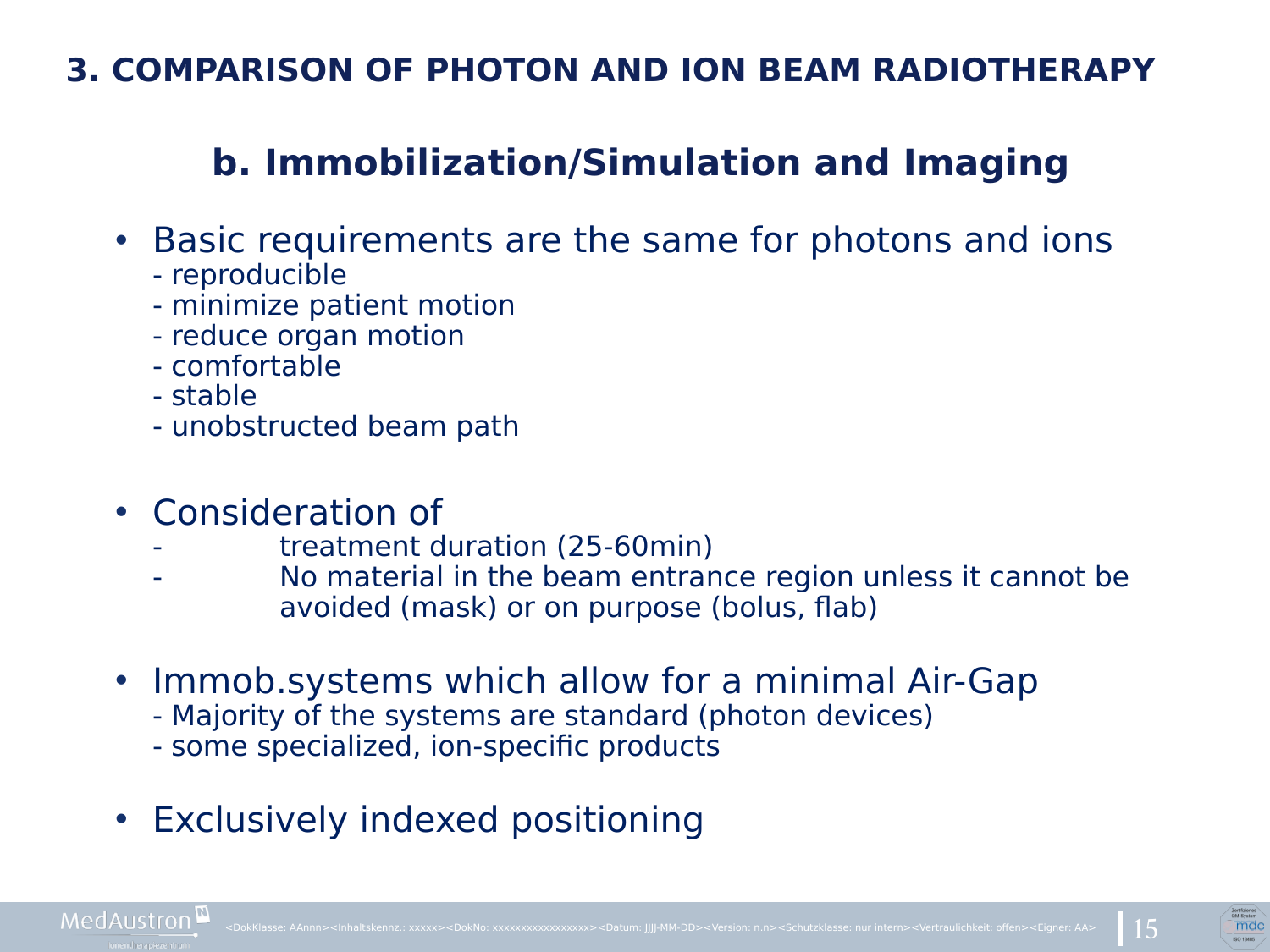

# 3. Comparison of photon and ion beam radiotherapy
	b. Immobilization/Simulation and Imaging
Basic requirements are the same for photons and ions
- reproducible
- minimize patient motion
- reduce organ motion
- comfortable
- stable
- unobstructed beam path
Consideration of
- 	treatment duration (25-60min)
- 	No material in the beam entrance region unless it cannot be 	avoided (mask) or on purpose (bolus, flab)
Immob.systems which allow for a minimal Air-Gap
- Majority of the systems are standard (photon devices)
- some specialized, ion-specific products
Exclusively indexed positioning

<DokKlasse: AAnnn><Inhaltskennz.: xxxxx><DokNo: xxxxxxxxxxxxxxxxx><Datum: JJJJ-MM-DD><Version: n.n><Schutzklasse: nur intern><Vertraulichkeit: offen><Eigner: AA>
15